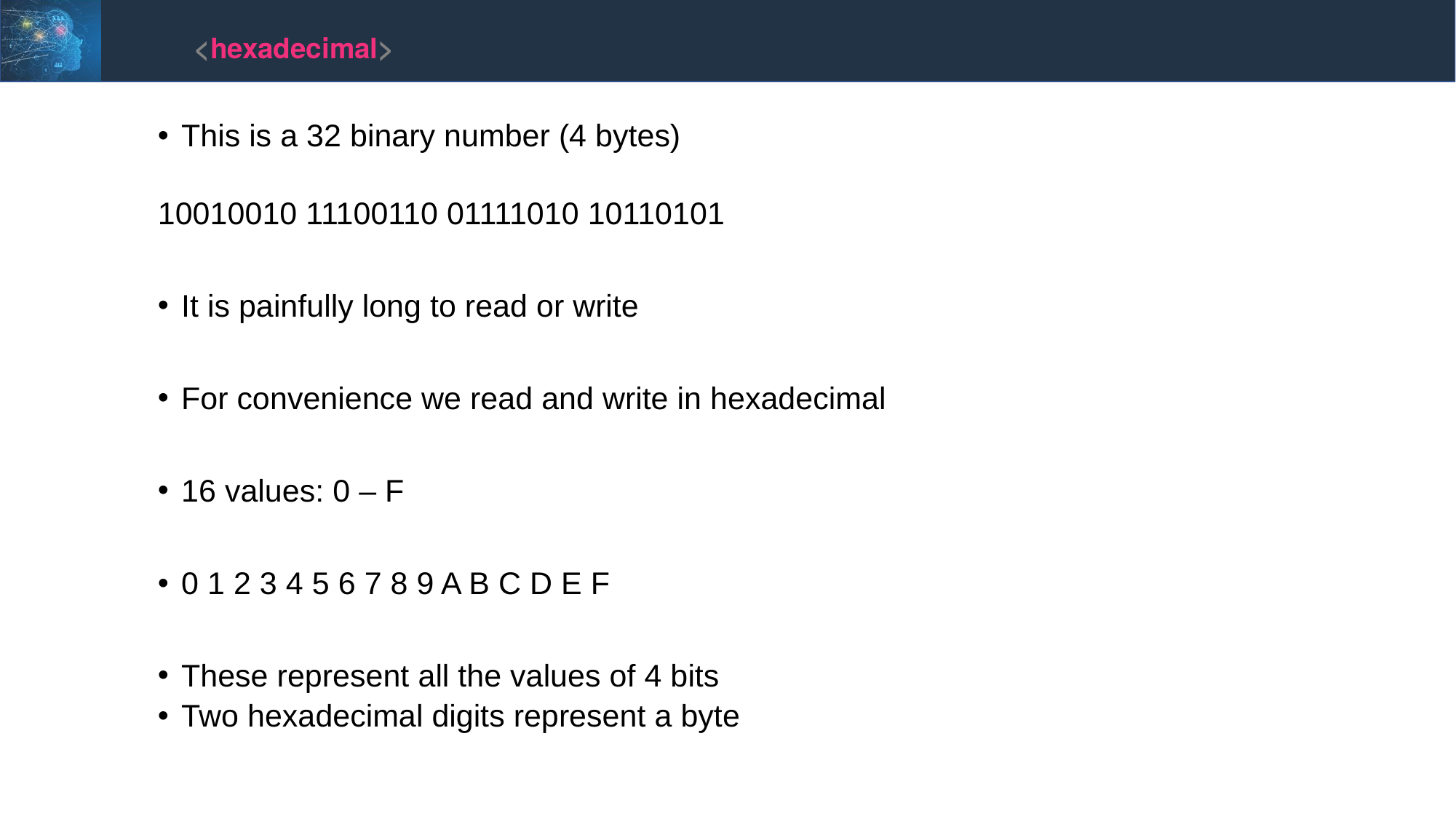

<hexadecimal>
This is a 32 binary number (4 bytes)
10010010 11100110 01111010 10110101

It is painfully long to read or write

For convenience we read and write in hexadecimal

16 values: 0 – F

0 1 2 3 4 5 6 7 8 9 A B C D E F

These represent all the values of 4 bits
Two hexadecimal digits represent a byte